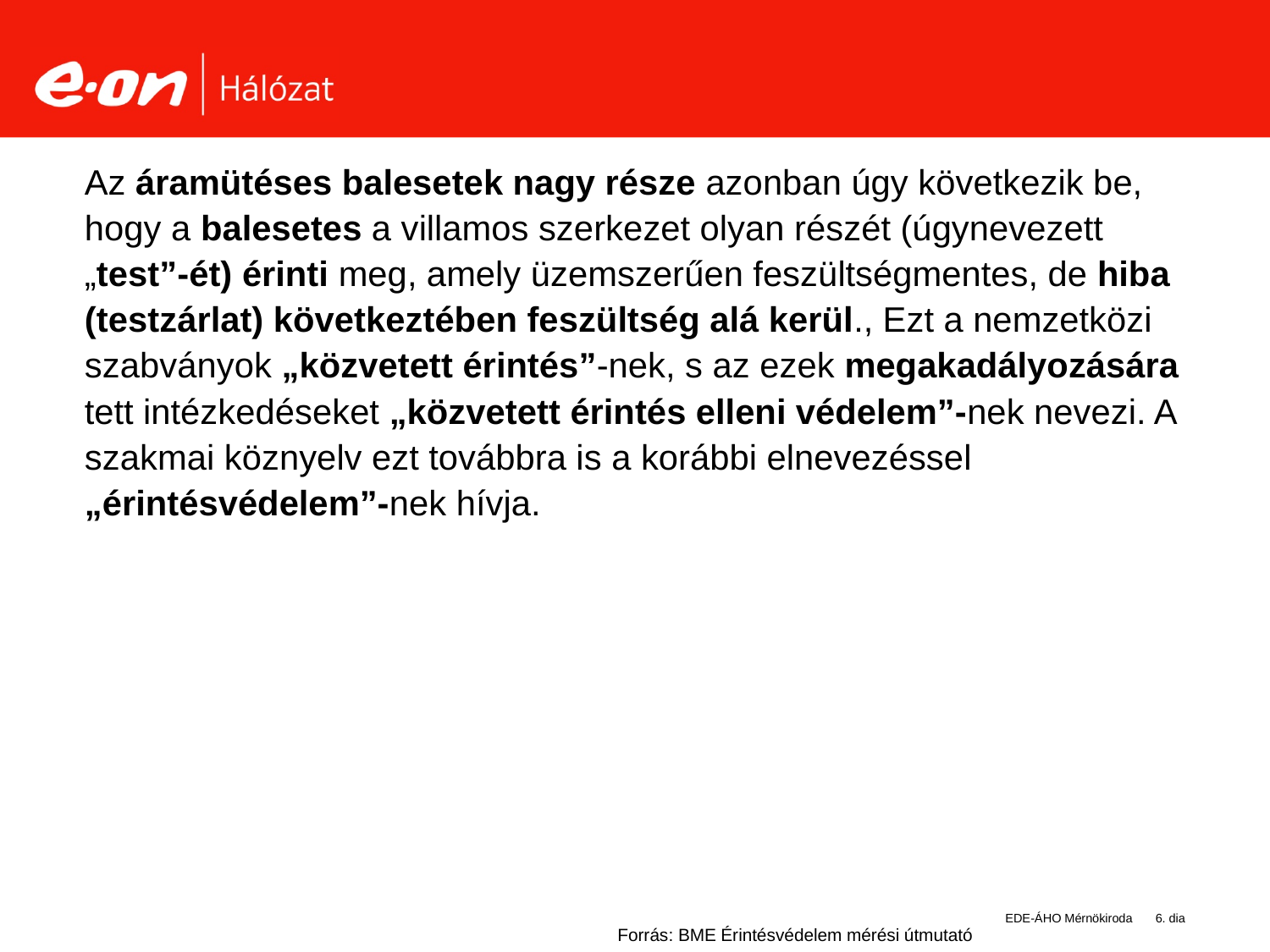

Az áramütéses balesetek nagy része azonban úgy következik be, hogy a balesetes a villamos szerkezet olyan részét (úgynevezett „test”-ét) érinti meg, amely üzemszerűen feszültségmentes, de hiba (testzárlat) következtében feszültség alá kerül., Ezt a nemzetközi szabványok „közvetett érintés”-nek, s az ezek megakadályozására tett intézkedéseket „közvetett érintés elleni védelem”-nek nevezi. A szakmai köznyelv ezt továbbra is a korábbi elnevezéssel „érintésvédelem”-nek hívja.

EDE-ÁHO Mérnökiroda
6. dia
Forrás: BME Érintésvédelem mérési útmutató